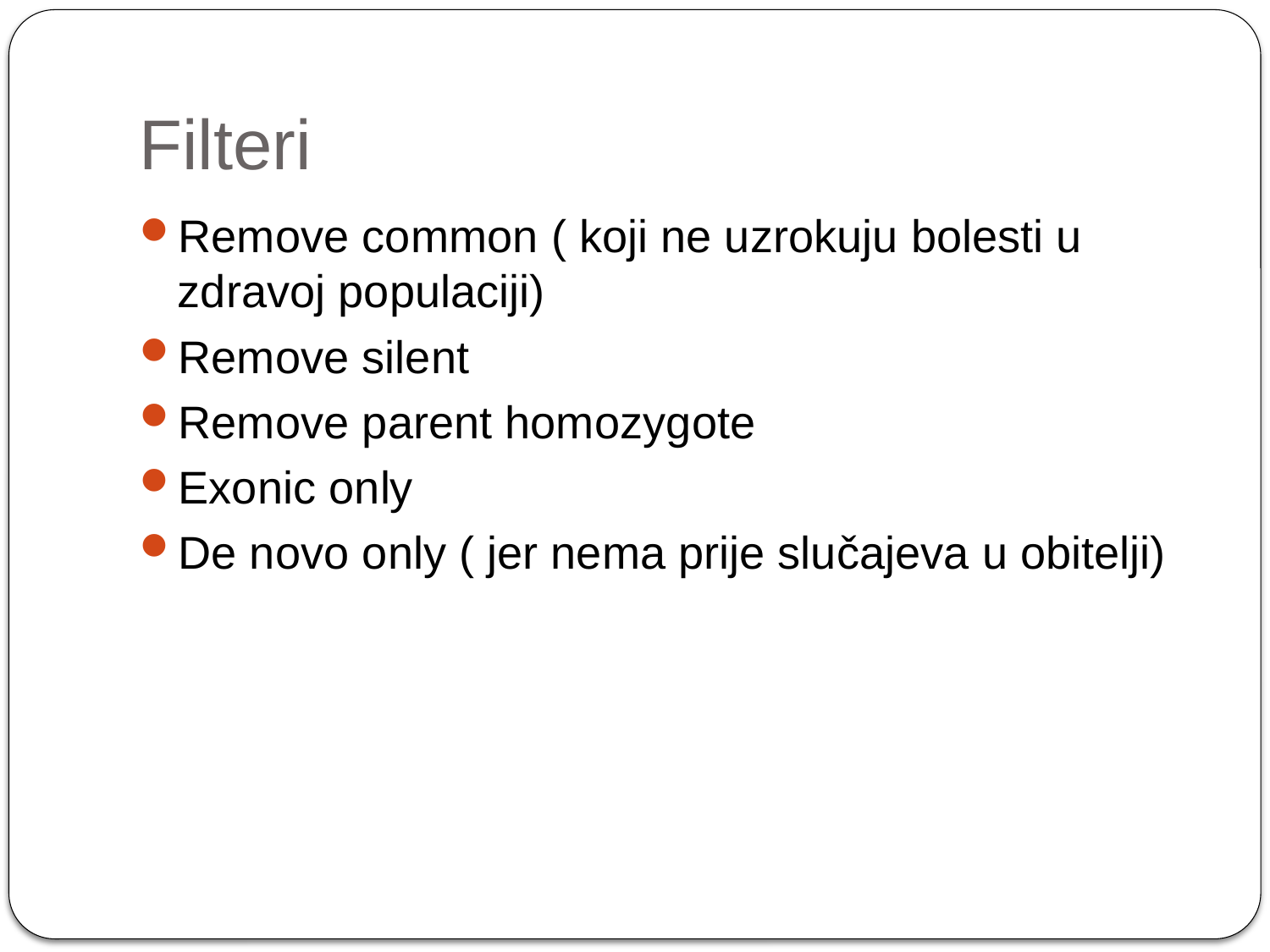

# Filteri
Remove common ( koji ne uzrokuju bolesti u zdravoj populaciji)
Remove silent
Remove parent homozygote
Exonic only
De novo only ( jer nema prije slučajeva u obitelji)